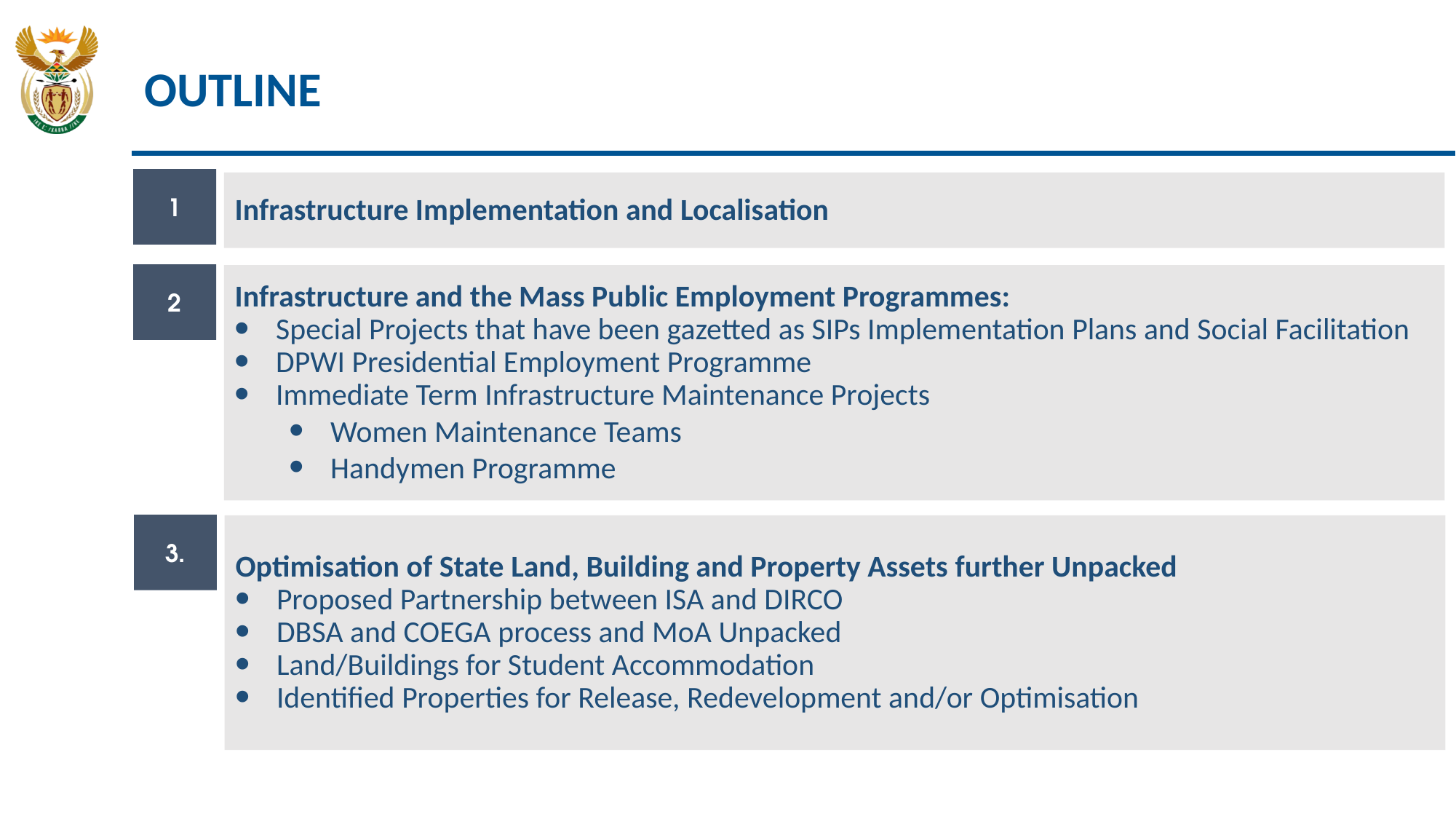

OUTLINE
1
Infrastructure Implementation and Localisation
2
Infrastructure and the Mass Public Employment Programmes:
Special Projects that have been gazetted as SIPs Implementation Plans and Social Facilitation
DPWI Presidential Employment Programme
Immediate Term Infrastructure Maintenance Projects
Women Maintenance Teams
Handymen Programme
3.
Optimisation of State Land, Building and Property Assets further Unpacked
Proposed Partnership between ISA and DIRCO
DBSA and COEGA process and MoA Unpacked
Land/Buildings for Student Accommodation
Identified Properties for Release, Redevelopment and/or Optimisation